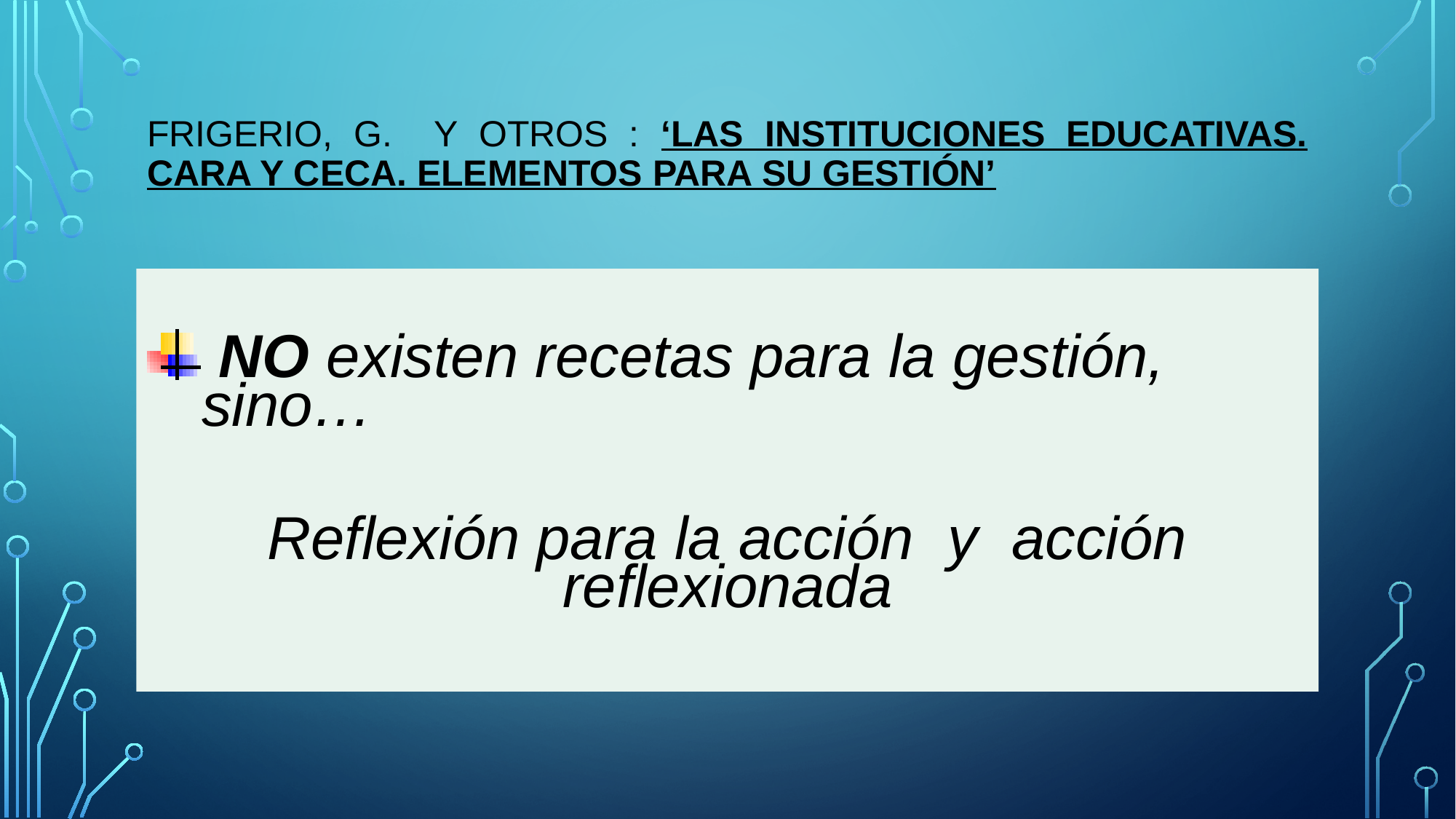

# FRIGERIO, G.  y otros : ‘Las instituciones educativas. Cara y ceca. Elementos para su gestión’

 NO existen recetas para la gestión, sino…

Reflexión para la acción  y  acción reflexionada